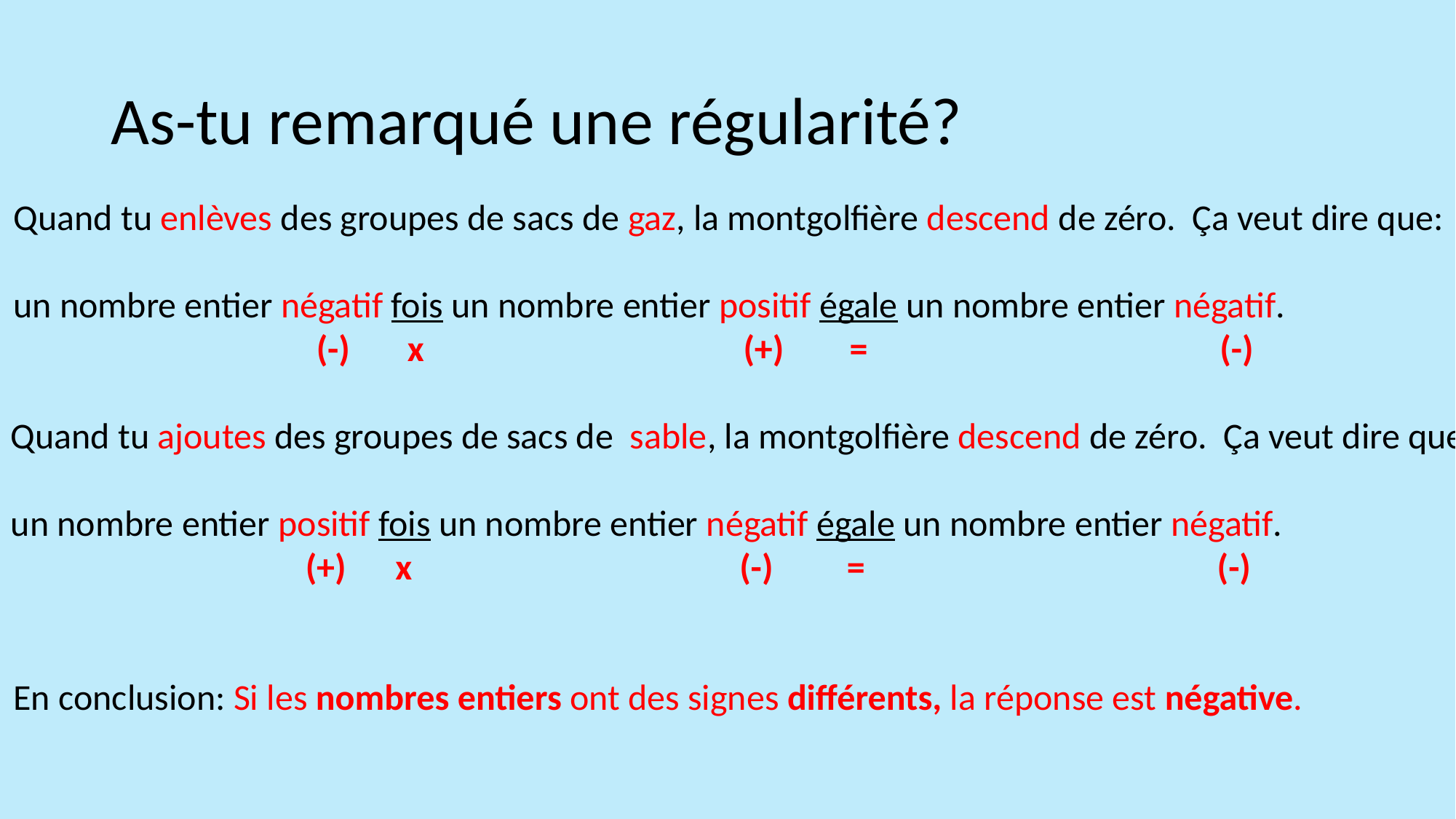

# As-tu remarqué une régularité?
Quand tu enlèves des groupes de sacs de gaz, la montgolfière descend de zéro.  Ça veut dire que:

un nombre entier négatif fois un nombre entier positif égale un nombre entier négatif.
                                     (-)       x                                       (+)        =                                           (-)
Quand tu ajoutes des groupes de sacs de  sable, la montgolfière descend de zéro.  Ça veut dire que:

un nombre entier positif fois un nombre entier négatif égale un nombre entier négatif.
                                    (+)      x                                        (-)         =                                           (-)
En conclusion: Si les nombres entiers ont des signes différents, la réponse est négative.